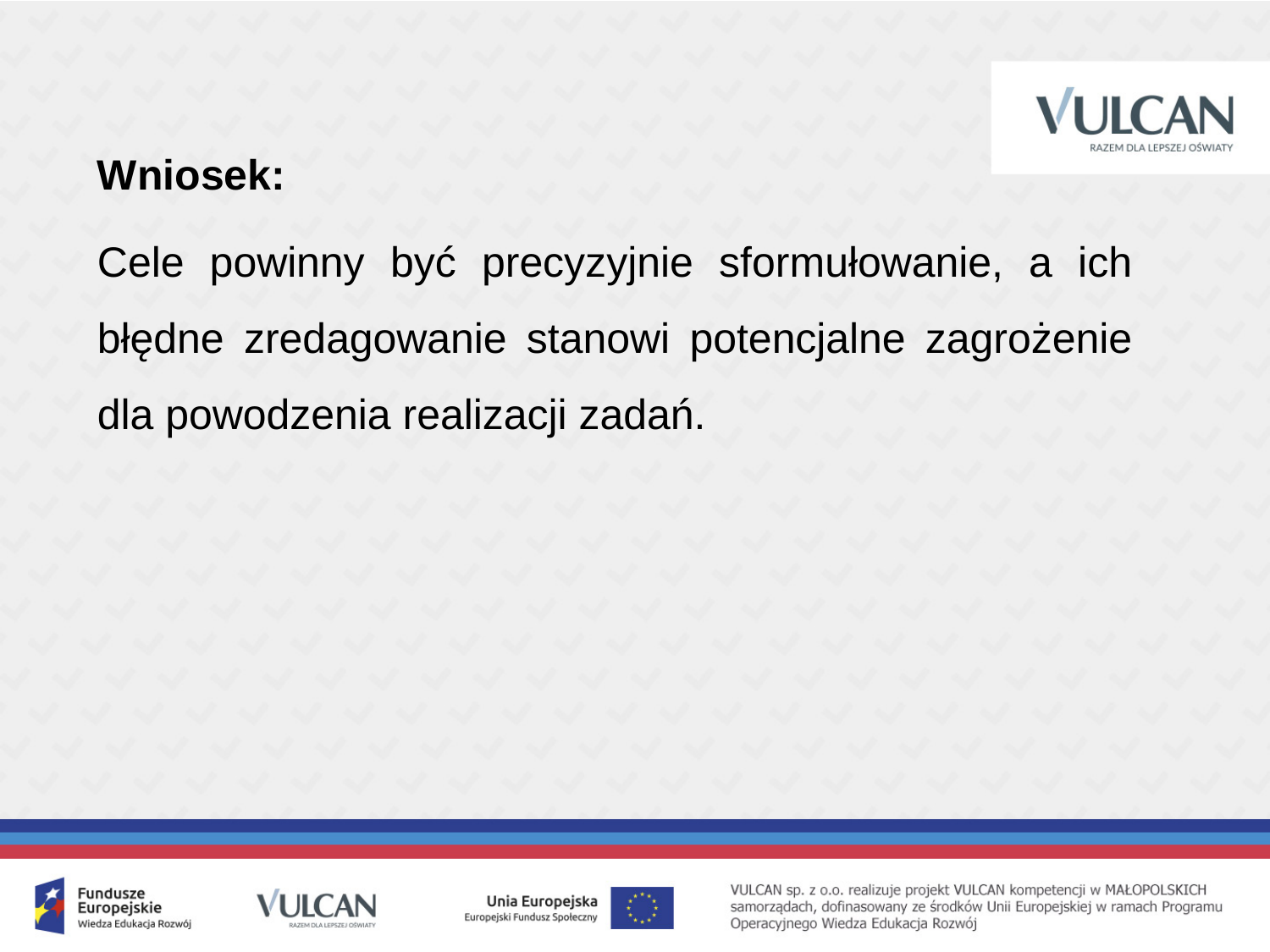

Wniosek:
Cele powinny być precyzyjnie sformułowanie, a ich błędne zredagowanie stanowi potencjalne zagrożenie dla powodzenia realizacji zadań.